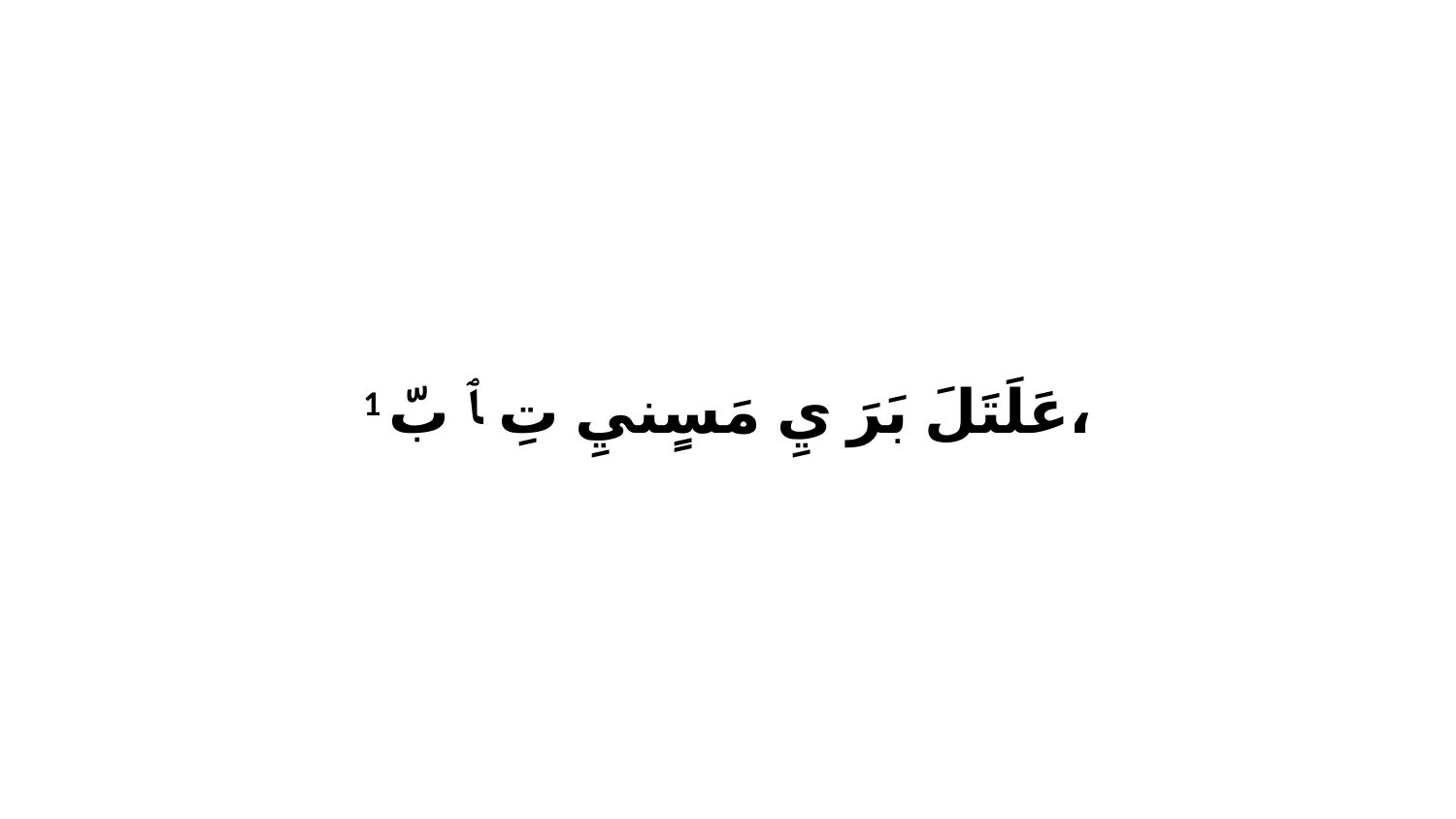

1 عَلَتَلَ بَرَ يِ مَسٍنيِ تِ ﭑ بّ،